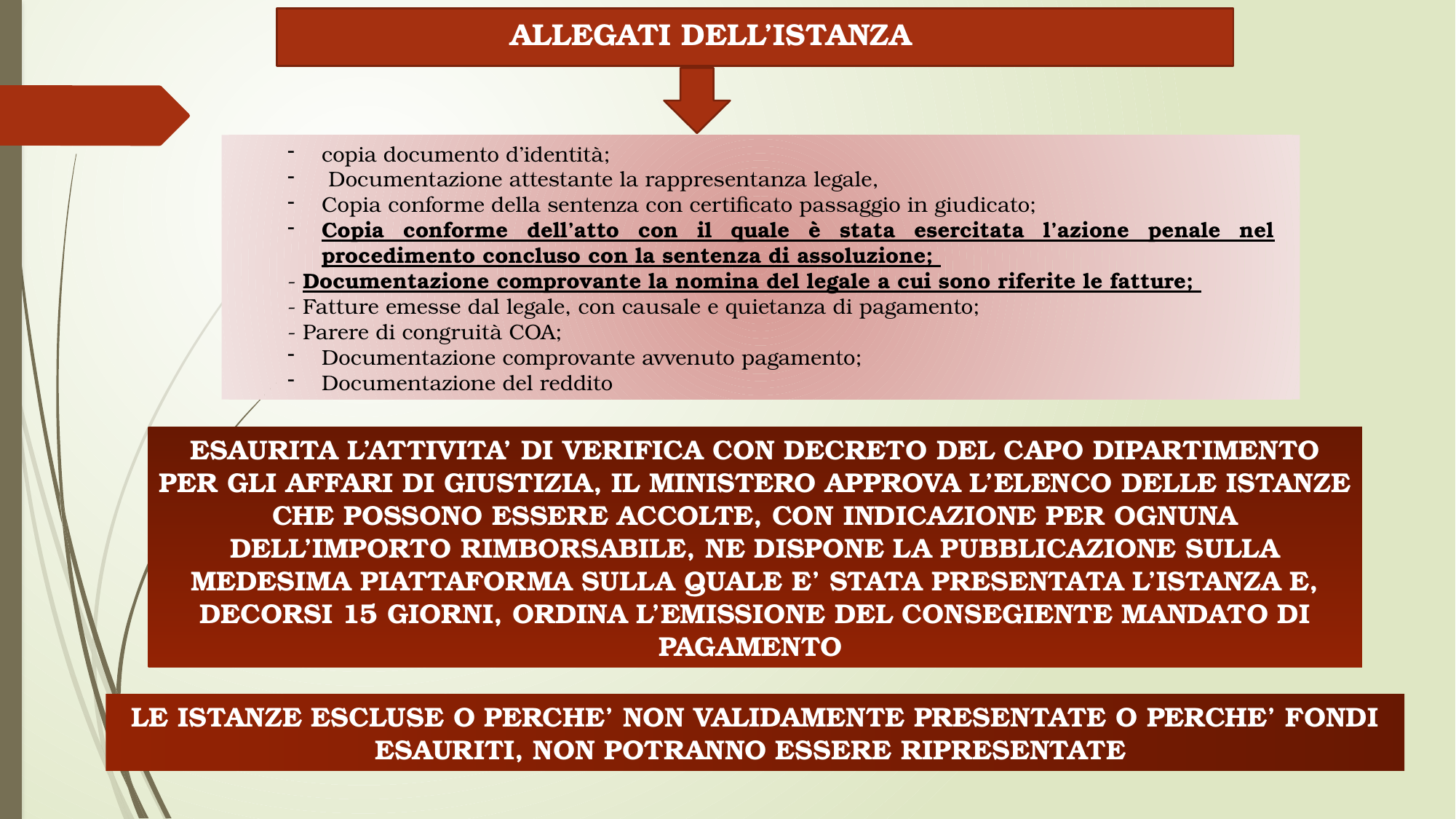

ALLEGATI DELL’ISTANZA

copia documento d’identità;
 Documentazione attestante la rappresentanza legale,
Copia conforme della sentenza con certificato passaggio in giudicato;
Copia conforme dell’atto con il quale è stata esercitata l’azione penale nel procedimento concluso con la sentenza di assoluzione;
- Documentazione comprovante la nomina del legale a cui sono riferite le fatture;
- Fatture emesse dal legale, con causale e quietanza di pagamento;
- Parere di congruità COA;
Documentazione comprovante avvenuto pagamento;
Documentazione del reddito
ESAURITA L’ATTIVITA’ DI VERIFICA CON DECRETO DEL CAPO DIPARTIMENTO PER GLI AFFARI DI GIUSTIZIA, IL MINISTERO APPROVA L’ELENCO DELLE ISTANZE CHE POSSONO ESSERE ACCOLTE, CON INDICAZIONE PER OGNUNA DELL’IMPORTO RIMBORSABILE, NE DISPONE LA PUBBLICAZIONE SULLA MEDESIMA PIATTAFORMA SULLA QUALE E’ STATA PRESENTATA L’ISTANZA E, DECORSI 15 GIORNI, ORDINA L’EMISSIONE DEL CONSEGIENTE MANDATO DI PAGAMENTO
LE ISTANZE ESCLUSE O PERCHE’ NON VALIDAMENTE PRESENTATE O PERCHE’ FONDI ESAURITI, NON POTRANNO ESSERE RIPRESENTATE